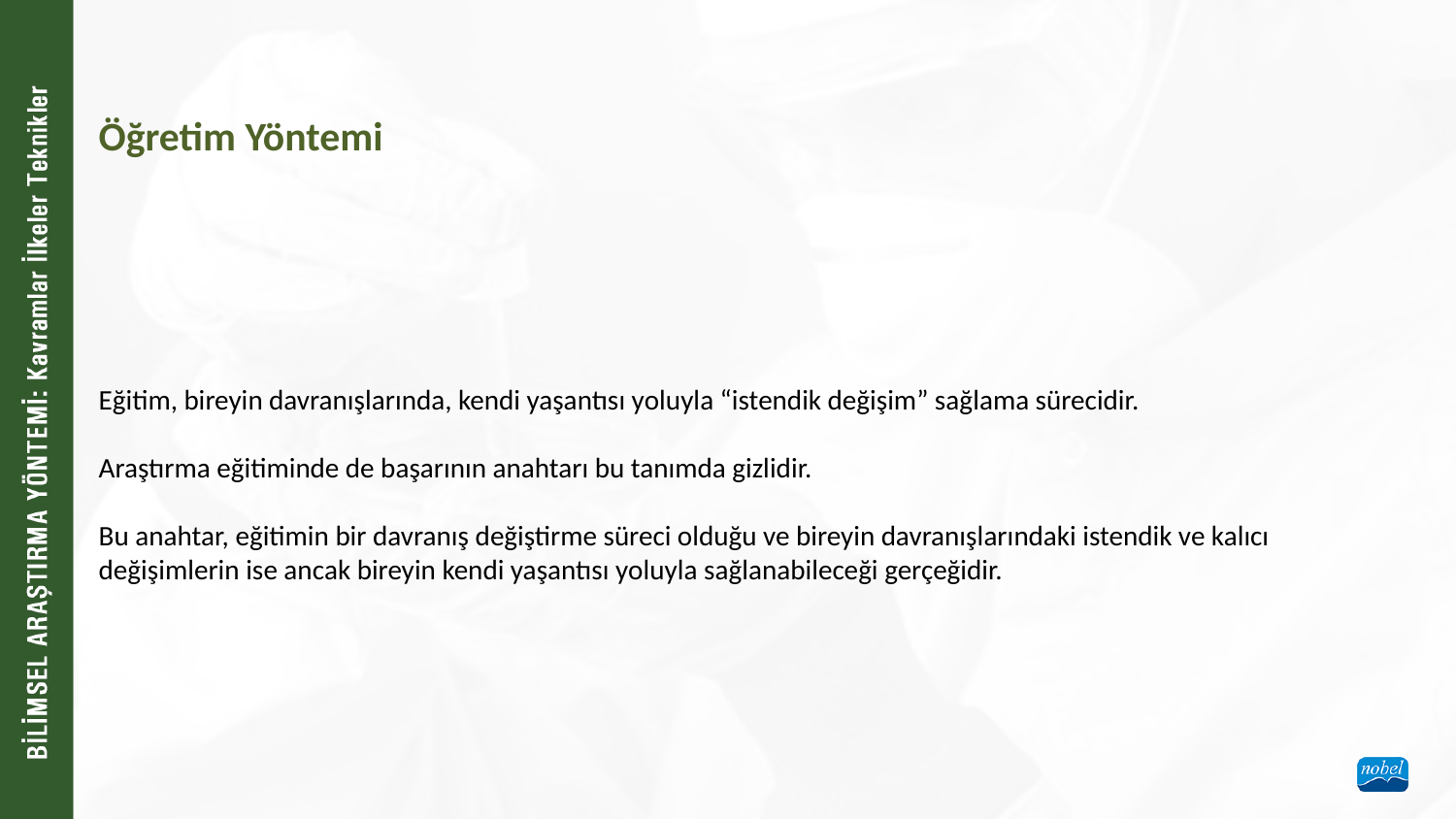

Öğretim Yöntemi
Eğitim, bireyin davranışlarında, kendi yaşantısı yoluyla “istendik değişim” sağlama sürecidir.

Araştırma eğitiminde de başarının anahtarı bu tanımda gizlidir.

Bu anahtar, eğitimin bir davranış değiştirme süreci olduğu ve bireyin davranışlarındaki istendik ve kalıcı değişimlerin ise ancak bireyin kendi yaşantısı yoluyla sağlanabileceği gerçeğidir.